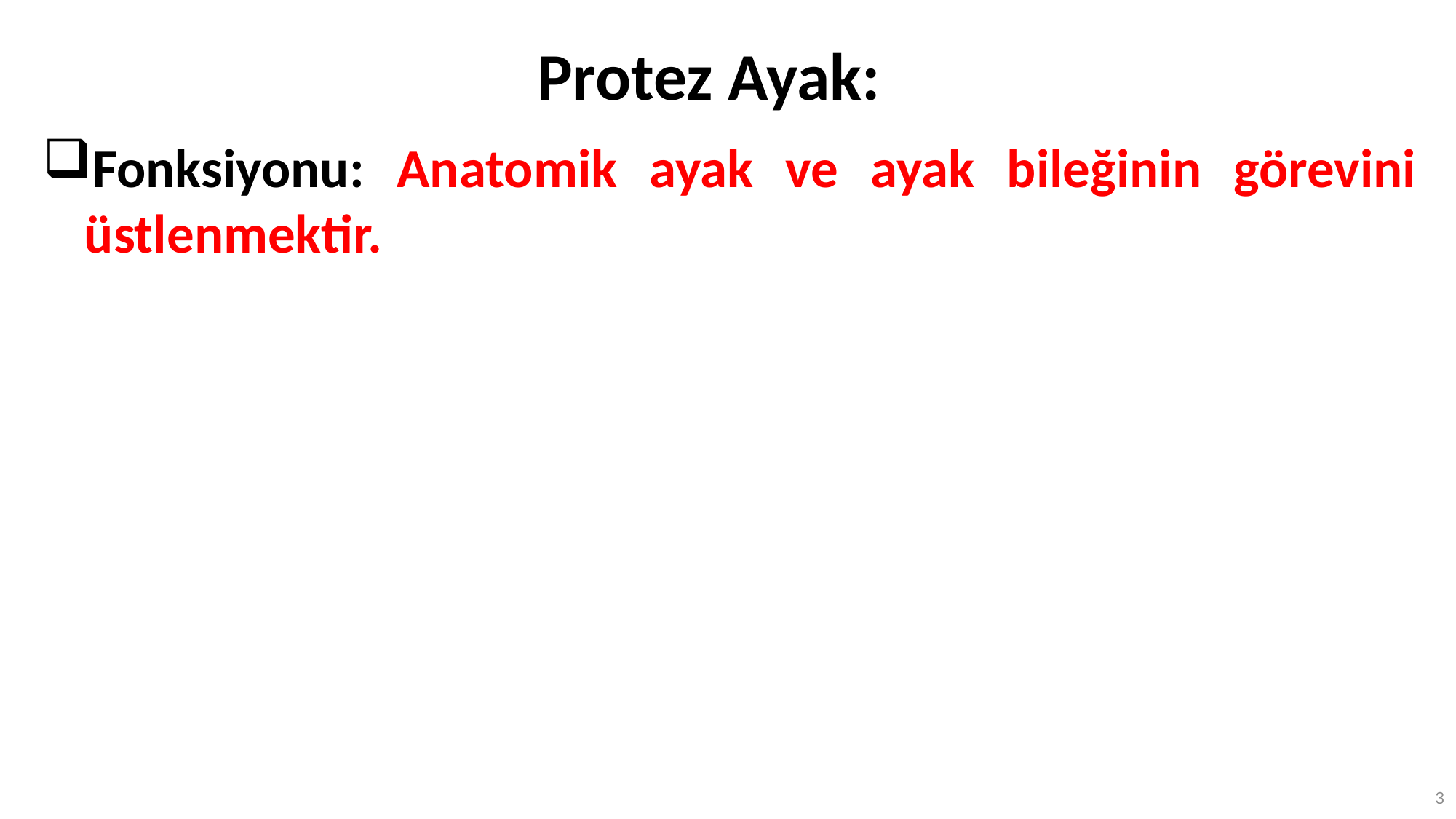

# Protez Ayak:
Fonksiyonu: Anatomik ayak ve ayak bileğinin görevini üstlenmektir.
3